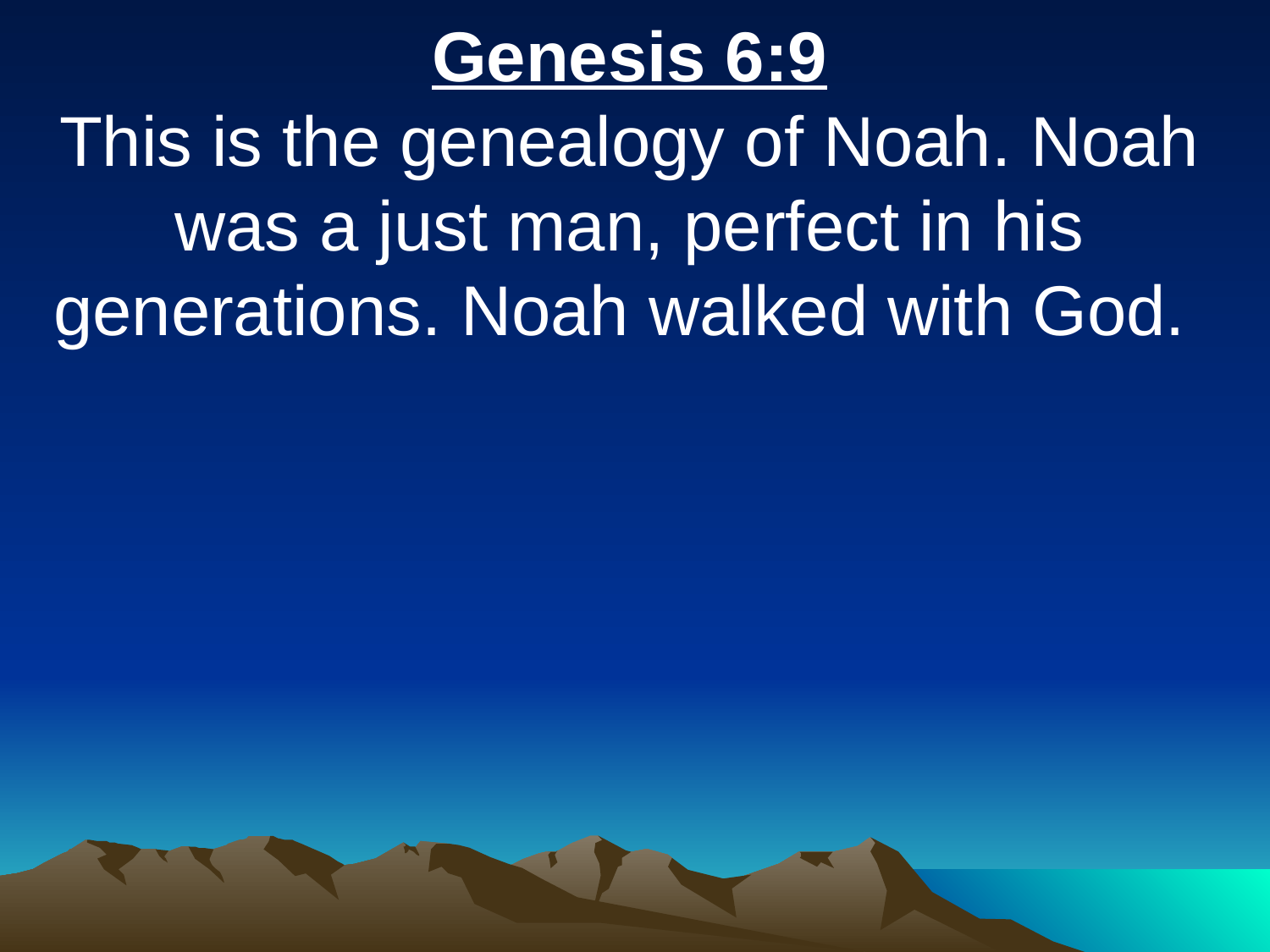

Genesis 6:9
This is the genealogy of Noah. Noah was a just man, perfect in his generations. Noah walked with God.